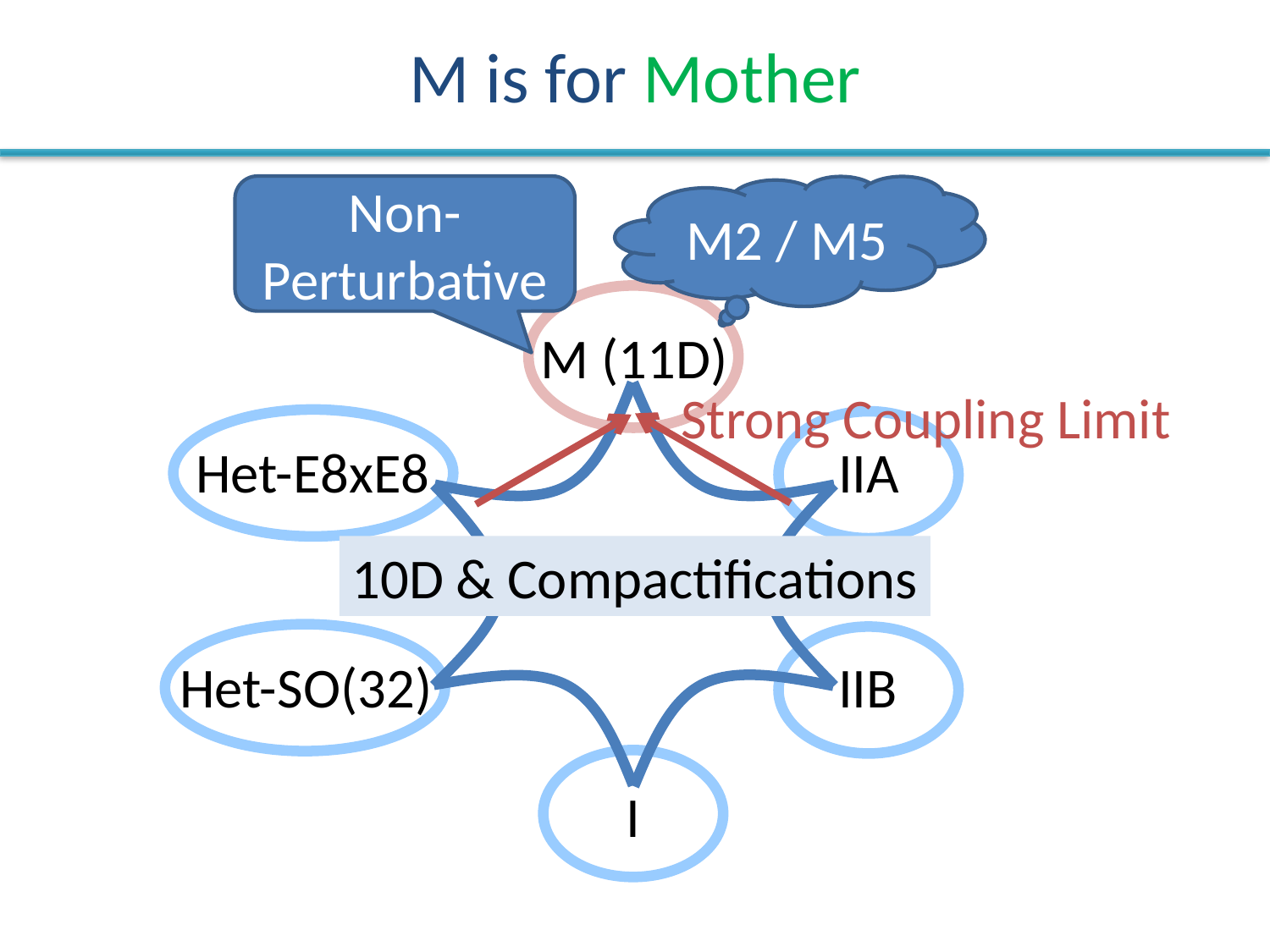

# M is for Mother
Non-Perturbative
M2 / M5

M (11D)
Strong Coupling Limit

Het-E8xE8
IIA

10D & Compactifications

Het-SO(32)
IIB

I